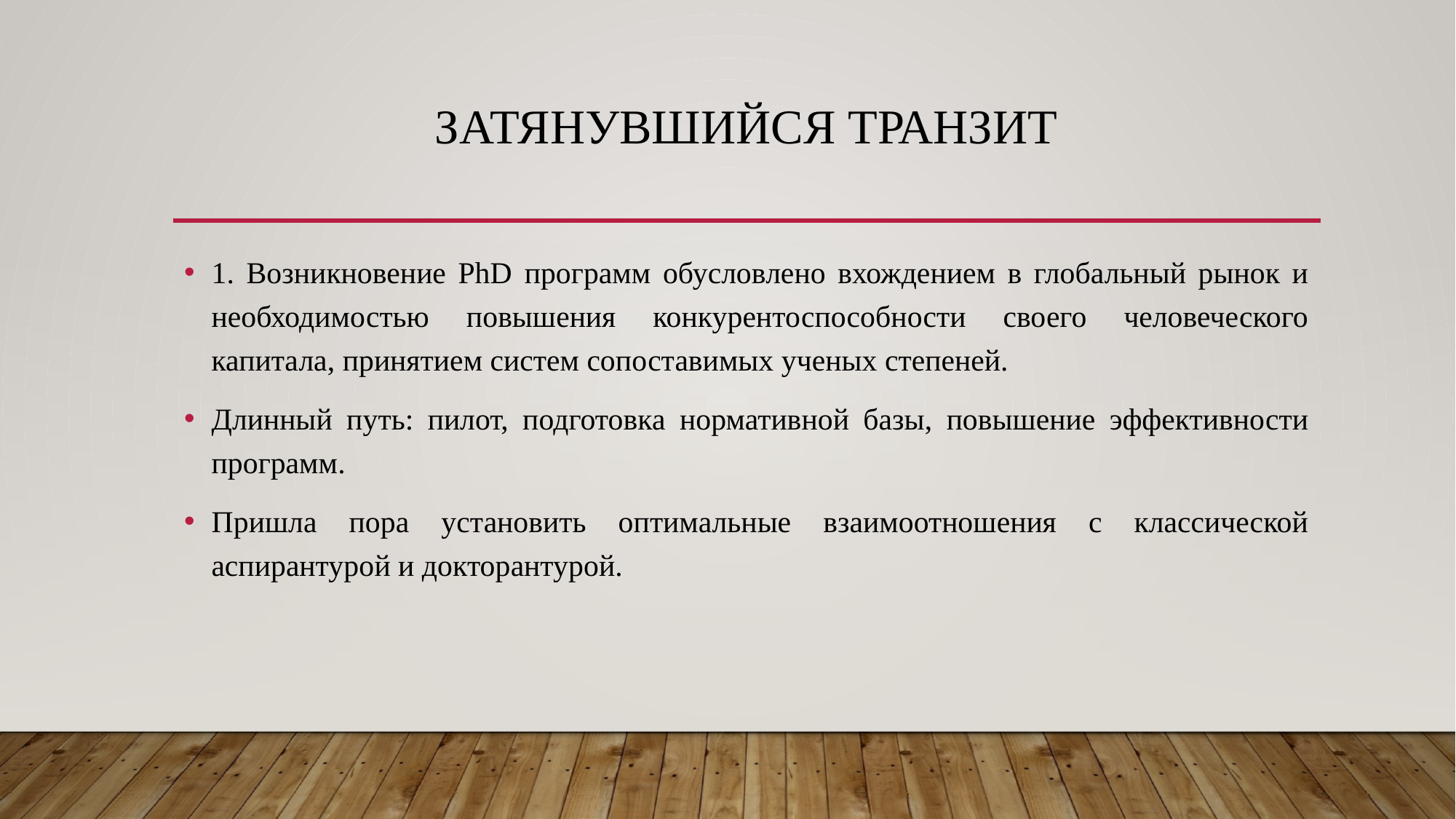

# Затянувшийся транзит
1. Возникновение PhD программ обусловлено вхождением в глобальный рынок и необходимостью повышения конкурентоспособности своего человеческого капитала, принятием систем сопоставимых ученых степеней.
Длинный путь: пилот, подготовка нормативной базы, повышение эффективности программ.
Пришла пора установить оптимальные взаимоотношения с классической аспирантурой и докторантурой.